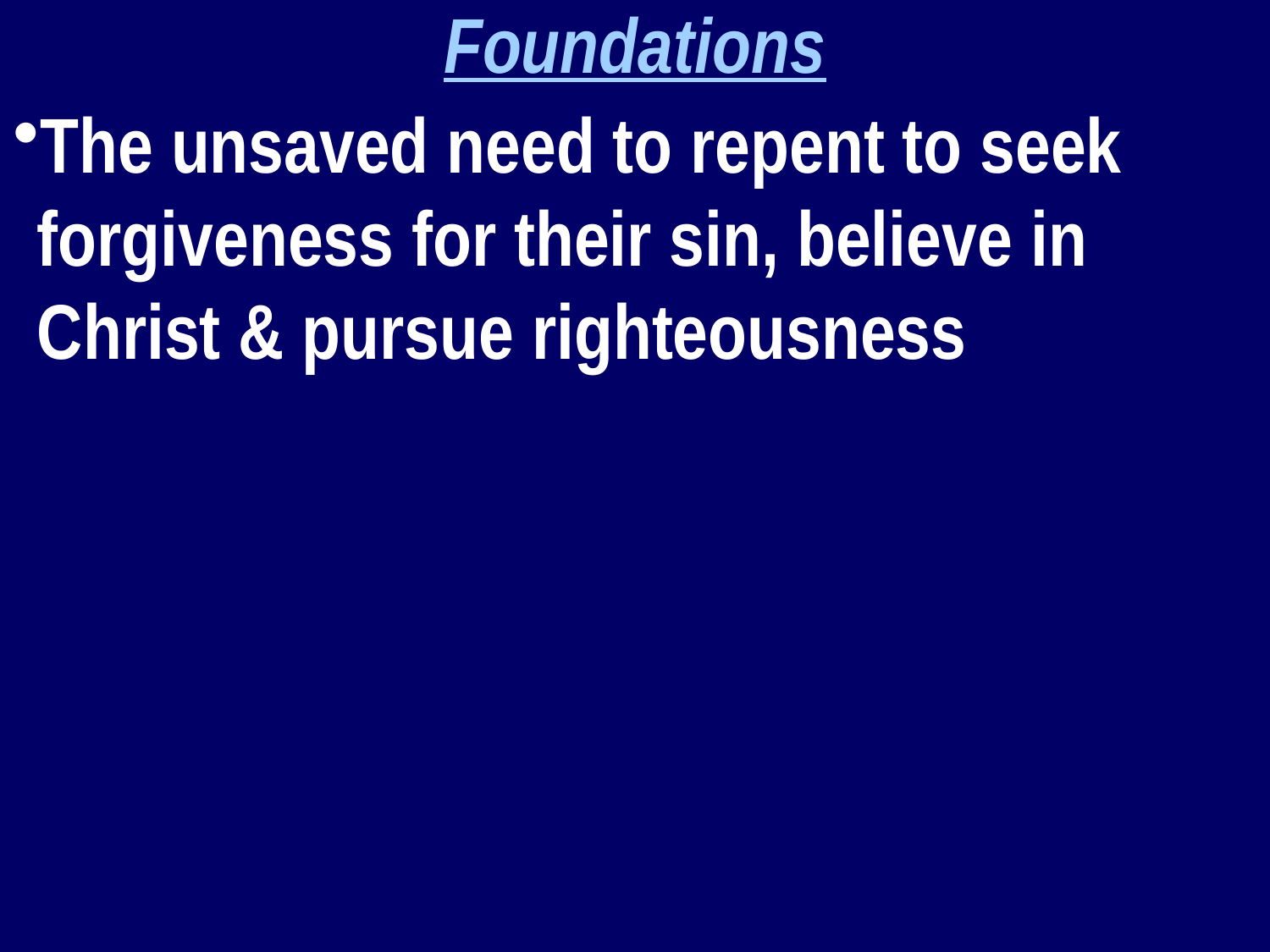

Foundations
The unsaved need to repent to seek forgiveness for their sin, believe in Christ & pursue righteousness